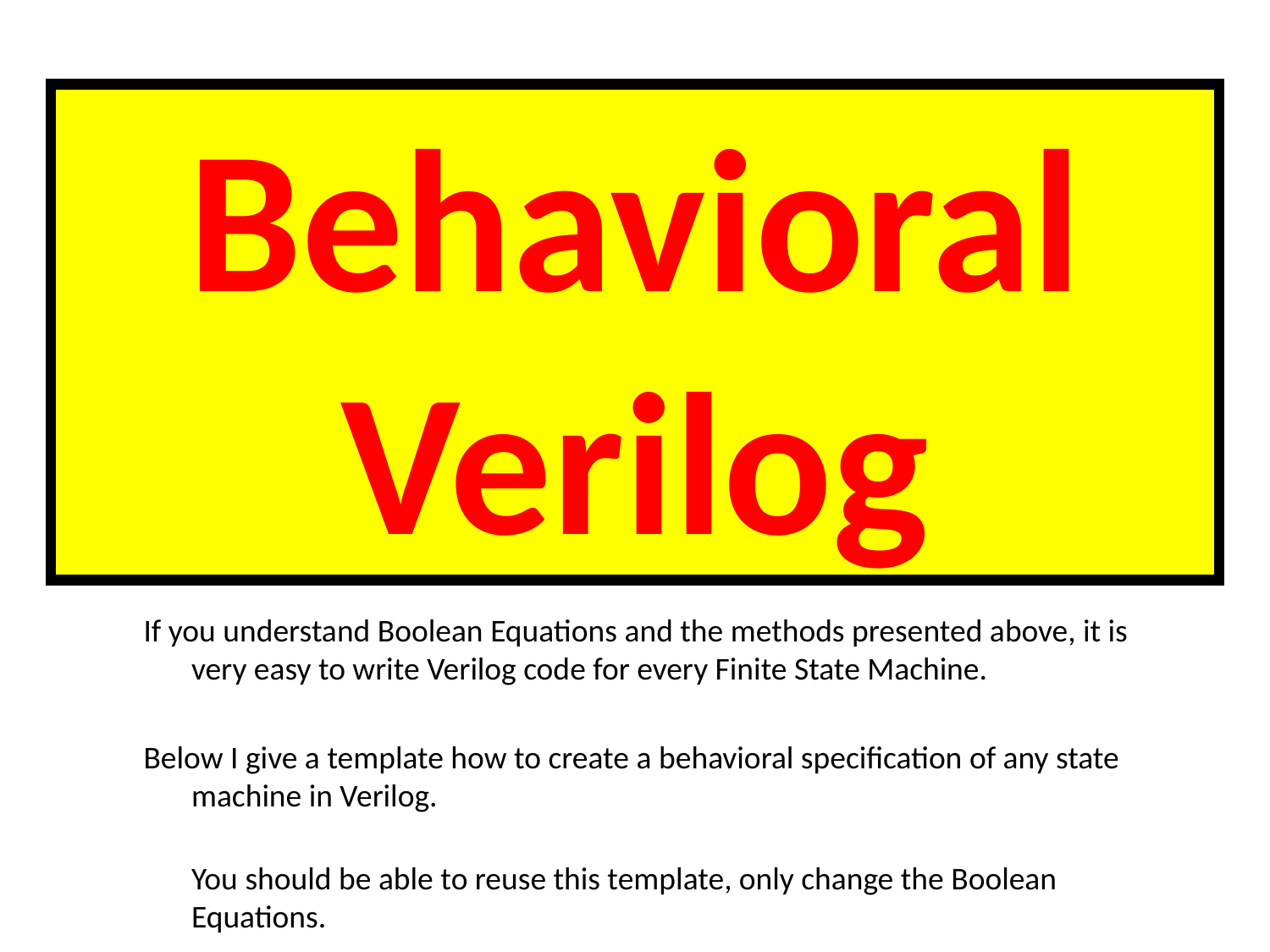

# Behavioral Verilog
If you understand Boolean Equations and the methods presented above, it is very easy to write Verilog code for every Finite State Machine.

Below I give a template how to create a behavioral specification of any state machine in Verilog.
You should be able to reuse this template, only change the Boolean Equations.